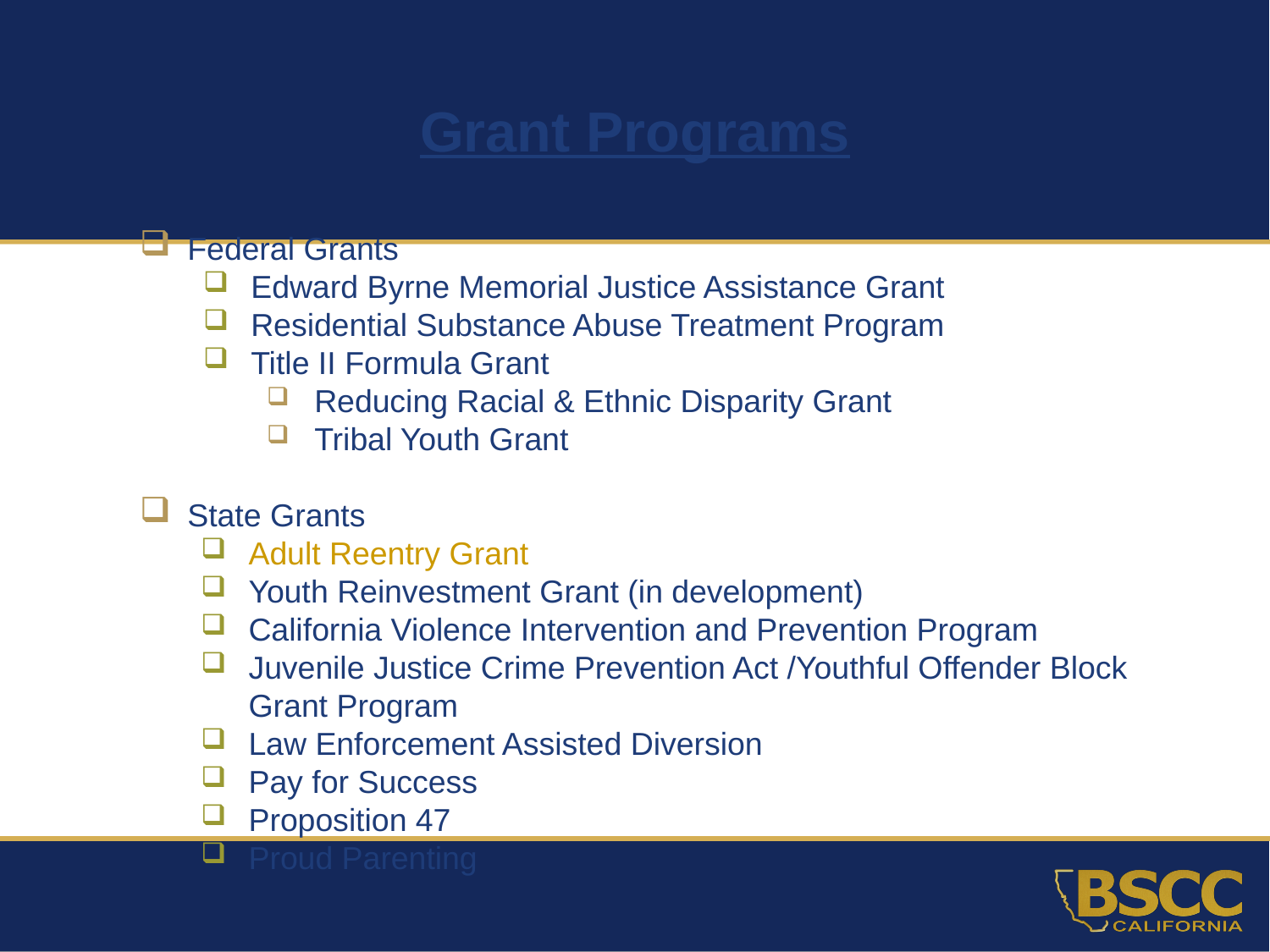

# Grant Programs
Federal Grants
Edward Byrne Memorial Justice Assistance Grant
Residential Substance Abuse Treatment Program
Title II Formula Grant
Reducing Racial & Ethnic Disparity Grant
Tribal Youth Grant

State Grants
Adult Reentry Grant
Youth Reinvestment Grant (in development)
California Violence Intervention and Prevention Program
Juvenile Justice Crime Prevention Act /Youthful Offender Block Grant Program
Law Enforcement Assisted Diversion
Pay for Success
Proposition 47
Proud Parenting